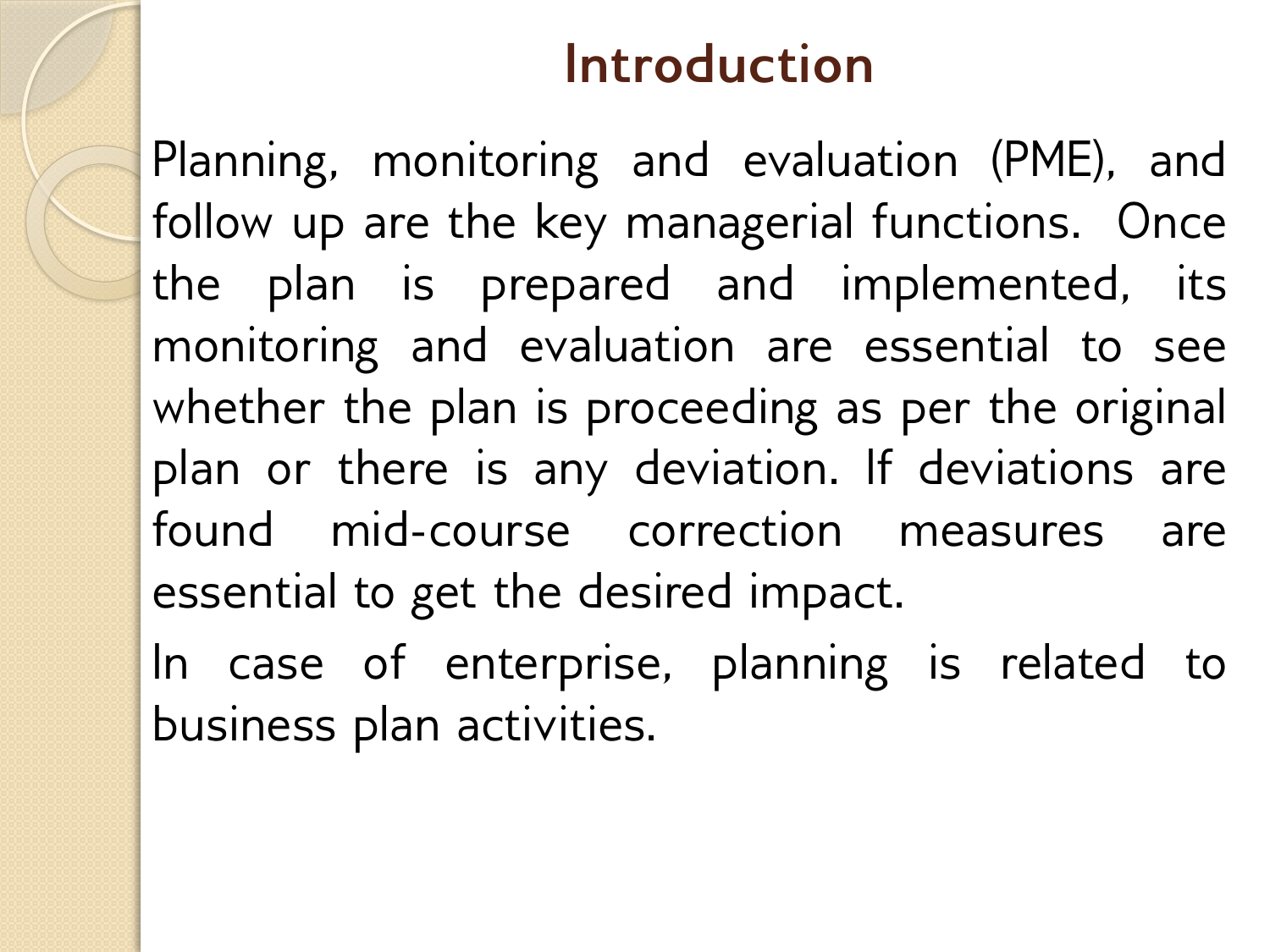

# Introduction
Planning, monitoring and evaluation (PME), and follow up are the key managerial functions.  Once the plan is prepared and implemented, its monitoring and evaluation are essential to see whether the plan is proceeding as per the original plan or there is any deviation. If deviations are found mid-course correction measures are essential to get the desired impact.
In case of enterprise, planning is related to business plan activities.